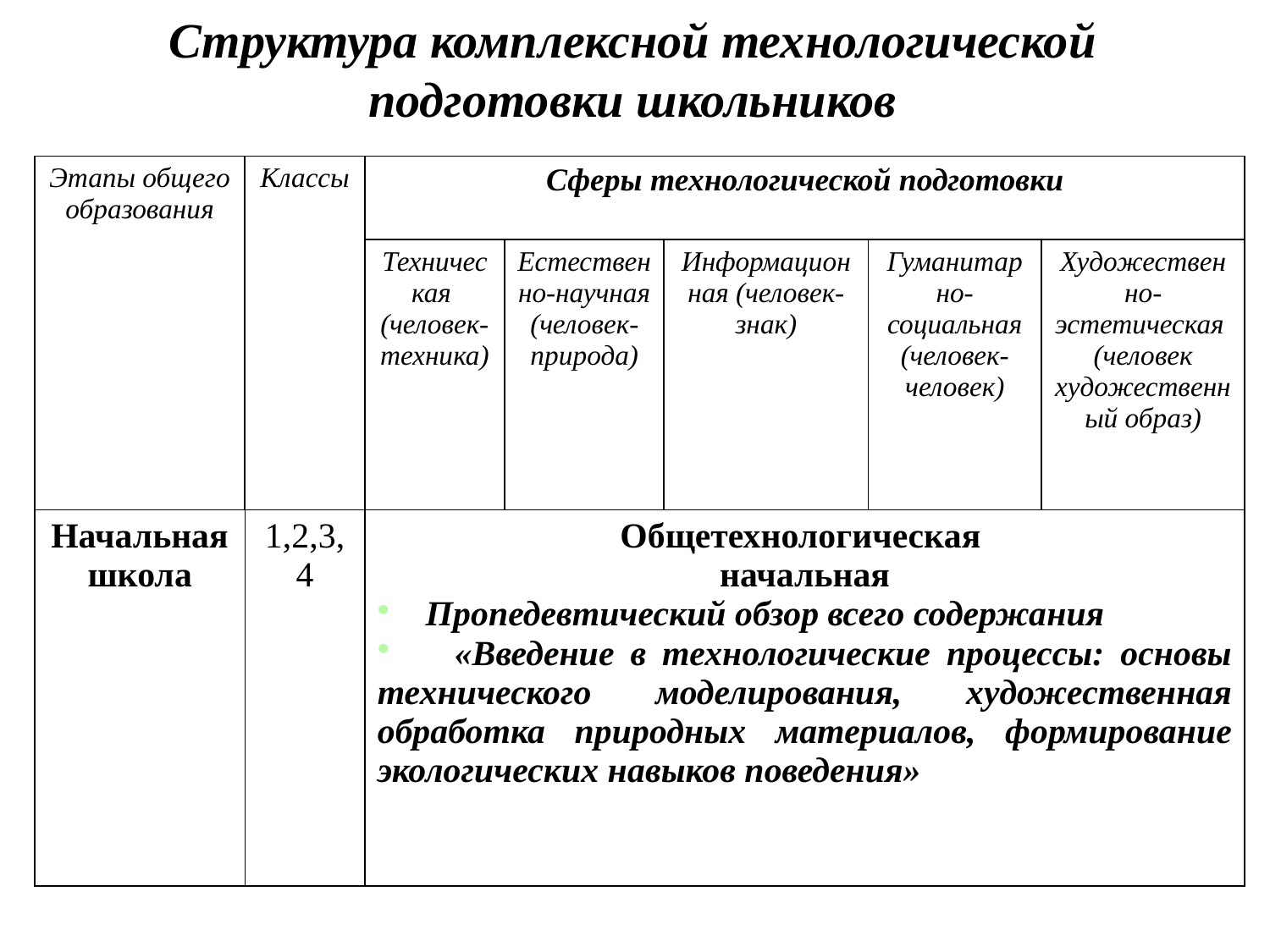

Структура комплексной технологической подготовки школьников
| Этапы общего образования | Классы | Сферы технологической подготовки |  |  |  |  |
| --- | --- | --- | --- | --- | --- | --- |
|  |  | Техническая (человек-техника) | Естественно-научная (человек- природа) | Информационная (человек-знак) | Гуманитарно-социальная (человек-человек) | Художественно-эстетическая (человек художественный образ) |
| Начальная школа | 1,2,3,4 | Общетехнологическая начальная Пропедевтический обзор всего содержания «Введение в технологические процессы: основы технического моделирования, художественная обработка природных материалов, формирование экологических навыков поведения» |  |  |  |  |